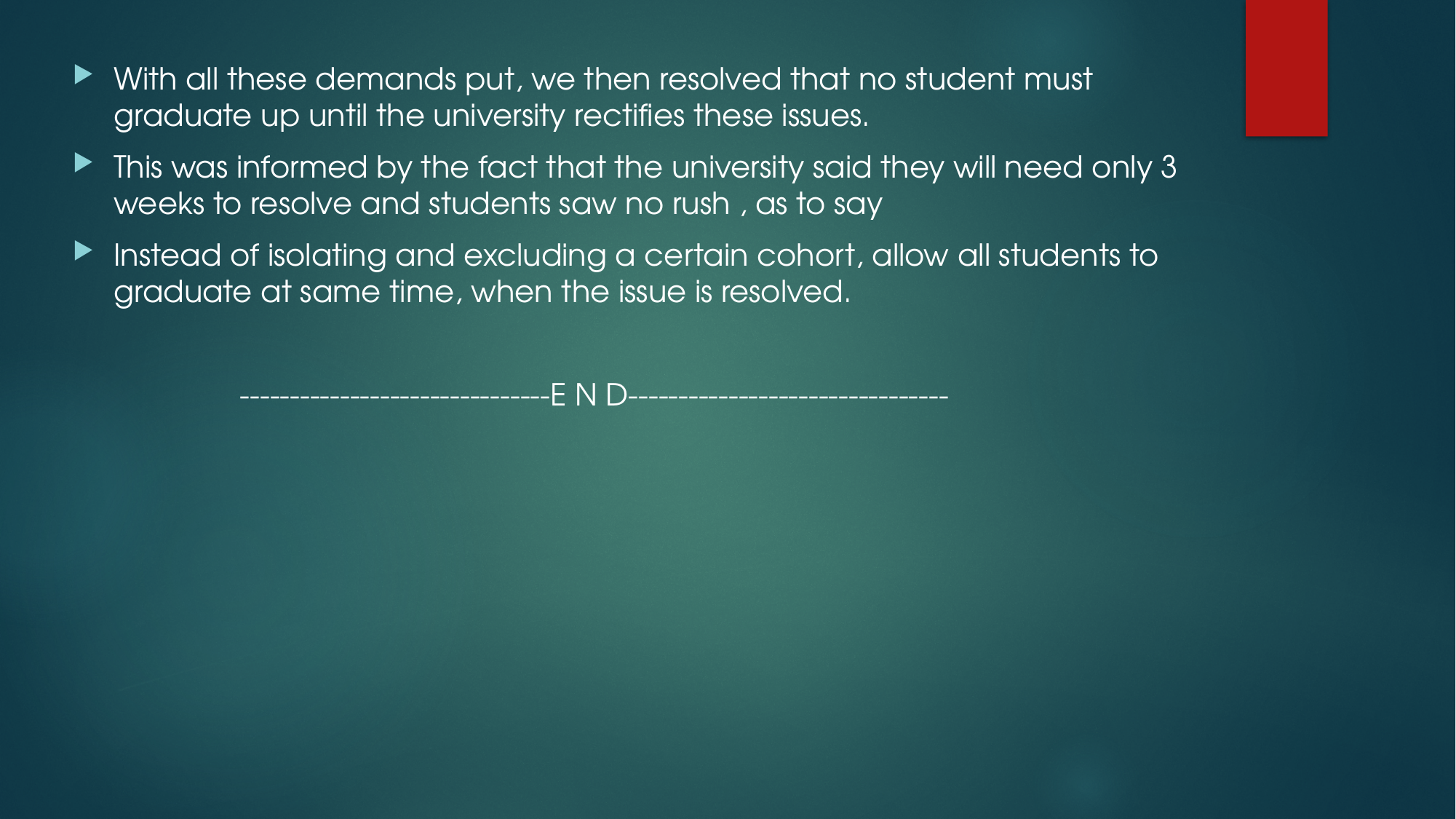

With all these demands put, we then resolved that no student must graduate up until the university rectifies these issues.
This was informed by the fact that the university said they will need only 3 weeks to resolve and students saw no rush , as to say
Instead of isolating and excluding a certain cohort, allow all students to graduate at same time, when the issue is resolved.

                    -------------------------------E N D--------------------------------
#